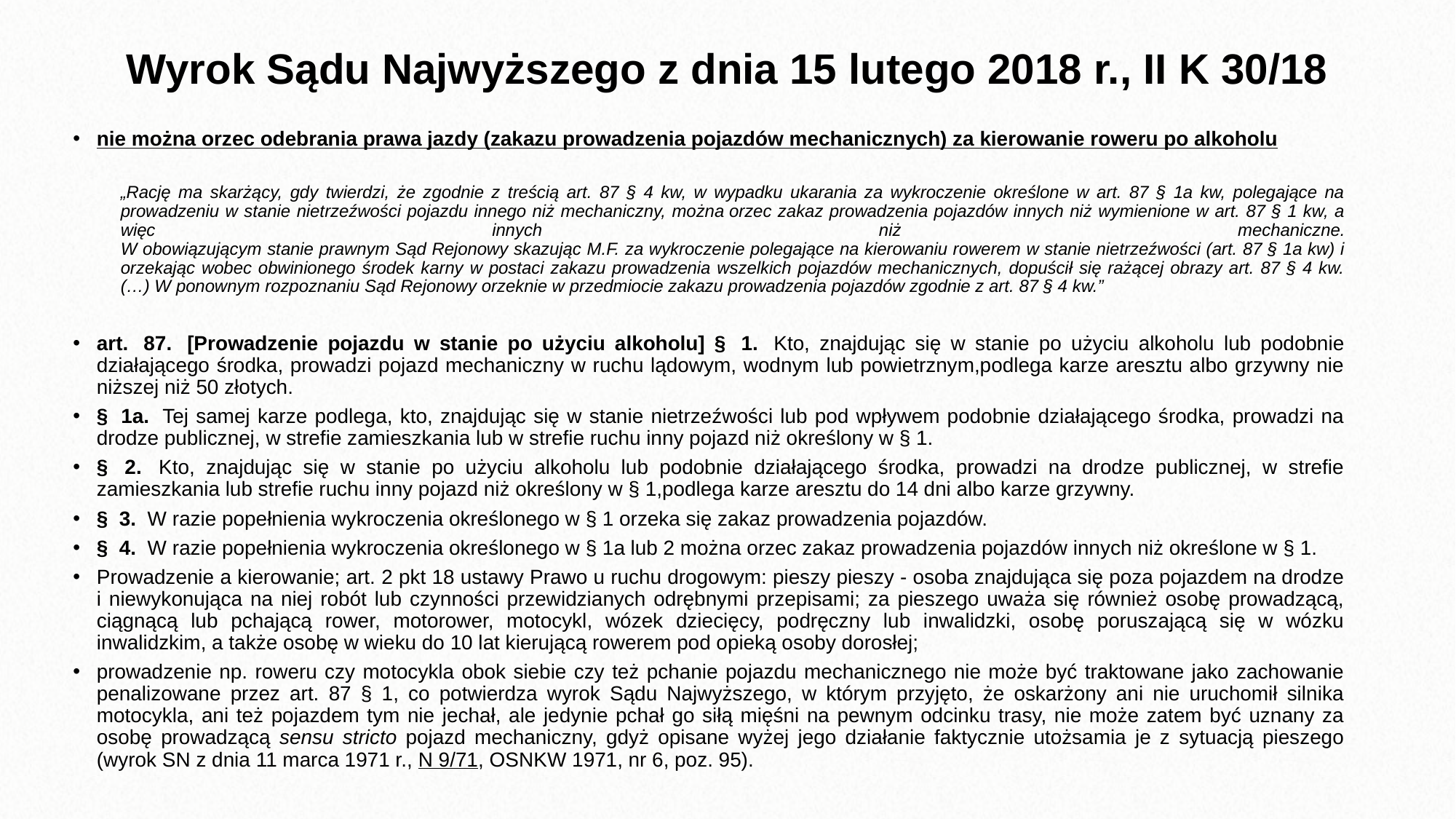

# Wyrok Sądu Najwyższego z dnia 15 lutego 2018 r., II K 30/18
nie można orzec odebrania prawa jazdy (zakazu prowadzenia pojazdów mechanicznych) za kierowanie roweru po alkoholu

„Rację ma skarżący, gdy twierdzi, że zgodnie z treścią art. 87 § 4 kw, w wypadku ukarania za wykroczenie określone w art. 87 § 1a kw, polegające na prowadzeniu w stanie nietrzeźwości pojazdu innego niż mechaniczny, można orzec zakaz prowadzenia pojazdów innych niż wymienione w art. 87 § 1 kw, a więc innych niż mechaniczne.
W obowiązującym stanie prawnym Sąd Rejonowy skazując M.F. za wykroczenie polegające na kierowaniu rowerem w stanie nietrzeźwości (art. 87 § 1a kw) i orzekając wobec obwinionego środek karny w postaci zakazu prowadzenia wszelkich pojazdów mechanicznych, dopuścił się rażącej obrazy art. 87 § 4 kw. (…) W ponownym rozpoznaniu Sąd Rejonowy orzeknie w przedmiocie zakazu prowadzenia pojazdów zgodnie z art. 87 § 4 kw.”

art.  87.  [Prowadzenie pojazdu w stanie po użyciu alkoholu] §  1.  Kto, znajdując się w stanie po użyciu alkoholu lub podobnie działającego środka, prowadzi pojazd mechaniczny w ruchu lądowym, wodnym lub powietrznym,podlega karze aresztu albo grzywny nie niższej niż 50 złotych.
§  1a.  Tej samej karze podlega, kto, znajdując się w stanie nietrzeźwości lub pod wpływem podobnie działającego środka, prowadzi na drodze publicznej, w strefie zamieszkania lub w strefie ruchu inny pojazd niż określony w § 1.
§  2.  Kto, znajdując się w stanie po użyciu alkoholu lub podobnie działającego środka, prowadzi na drodze publicznej, w strefie zamieszkania lub strefie ruchu inny pojazd niż określony w § 1,podlega karze aresztu do 14 dni albo karze grzywny.
§  3.  W razie popełnienia wykroczenia określonego w § 1 orzeka się zakaz prowadzenia pojazdów.
§  4.  W razie popełnienia wykroczenia określonego w § 1a lub 2 można orzec zakaz prowadzenia pojazdów innych niż określone w § 1.
Prowadzenie a kierowanie; art. 2 pkt 18 ustawy Prawo u ruchu drogowym: pieszy pieszy - osoba znajdująca się poza pojazdem na drodze i niewykonująca na niej robót lub czynności przewidzianych odrębnymi przepisami; za pieszego uważa się również osobę prowadzącą, ciągnącą lub pchającą rower, motorower, motocykl, wózek dziecięcy, podręczny lub inwalidzki, osobę poruszającą się w wózku inwalidzkim, a także osobę w wieku do 10 lat kierującą rowerem pod opieką osoby dorosłej;
prowadzenie np. roweru czy motocykla obok siebie czy też pchanie pojazdu mechanicznego nie może być traktowane jako zachowanie penalizowane przez art. 87 § 1, co potwierdza wyrok Sądu Najwyższego, w którym przyjęto, że oskarżony ani nie uruchomił silnika motocykla, ani też pojazdem tym nie jechał, ale jedynie pchał go siłą mięśni na pewnym odcinku trasy, nie może zatem być uznany za osobę prowadzącą sensu stricto pojazd mechaniczny, gdyż opisane wyżej jego działanie faktycznie utożsamia je z sytuacją pieszego (wyrok SN z dnia 11 marca 1971 r., N 9/71, OSNKW 1971, nr 6, poz. 95).